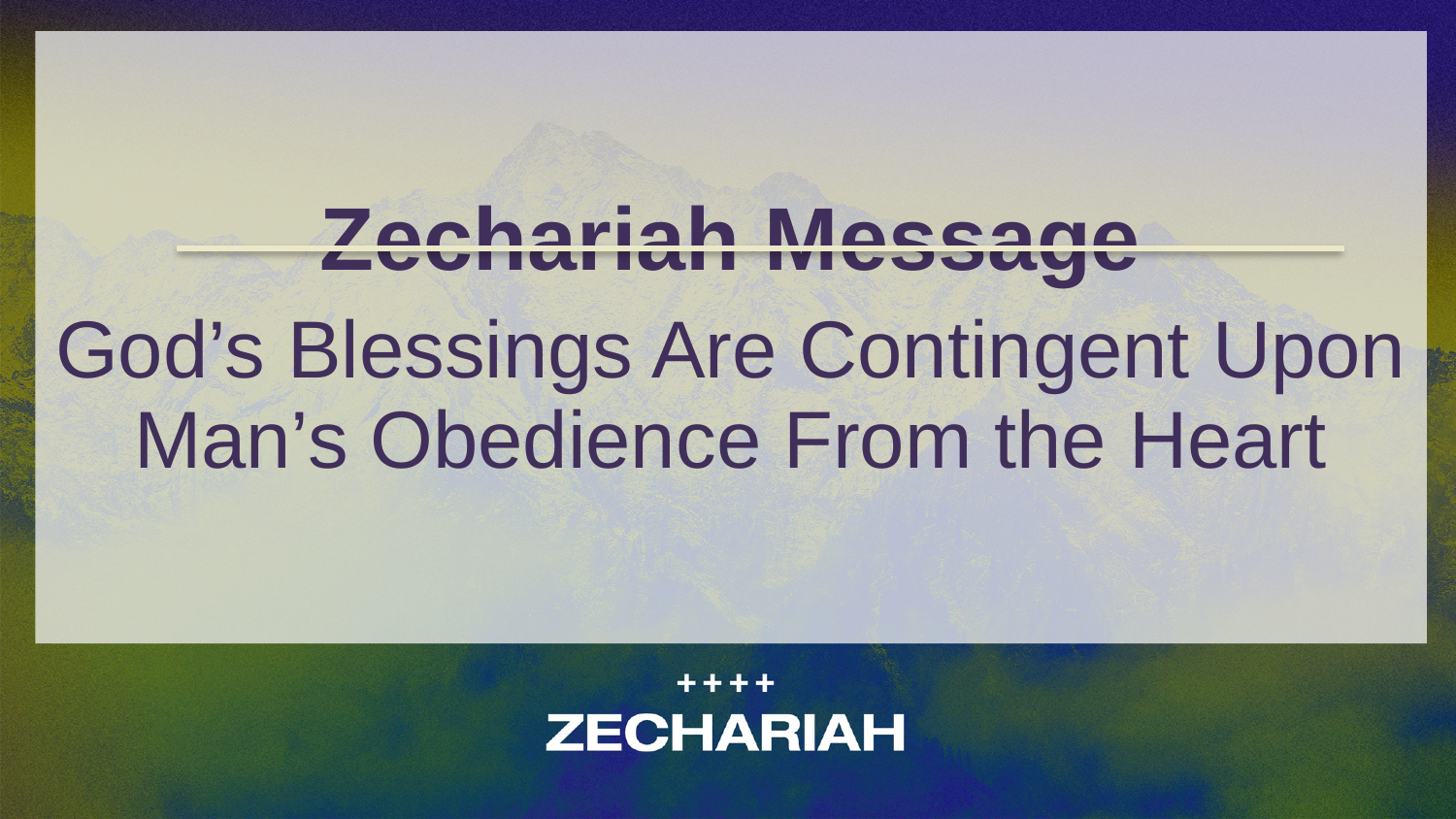

Zechariah Message
God’s Blessings Are Contingent Upon Man’s Obedience From the Heart